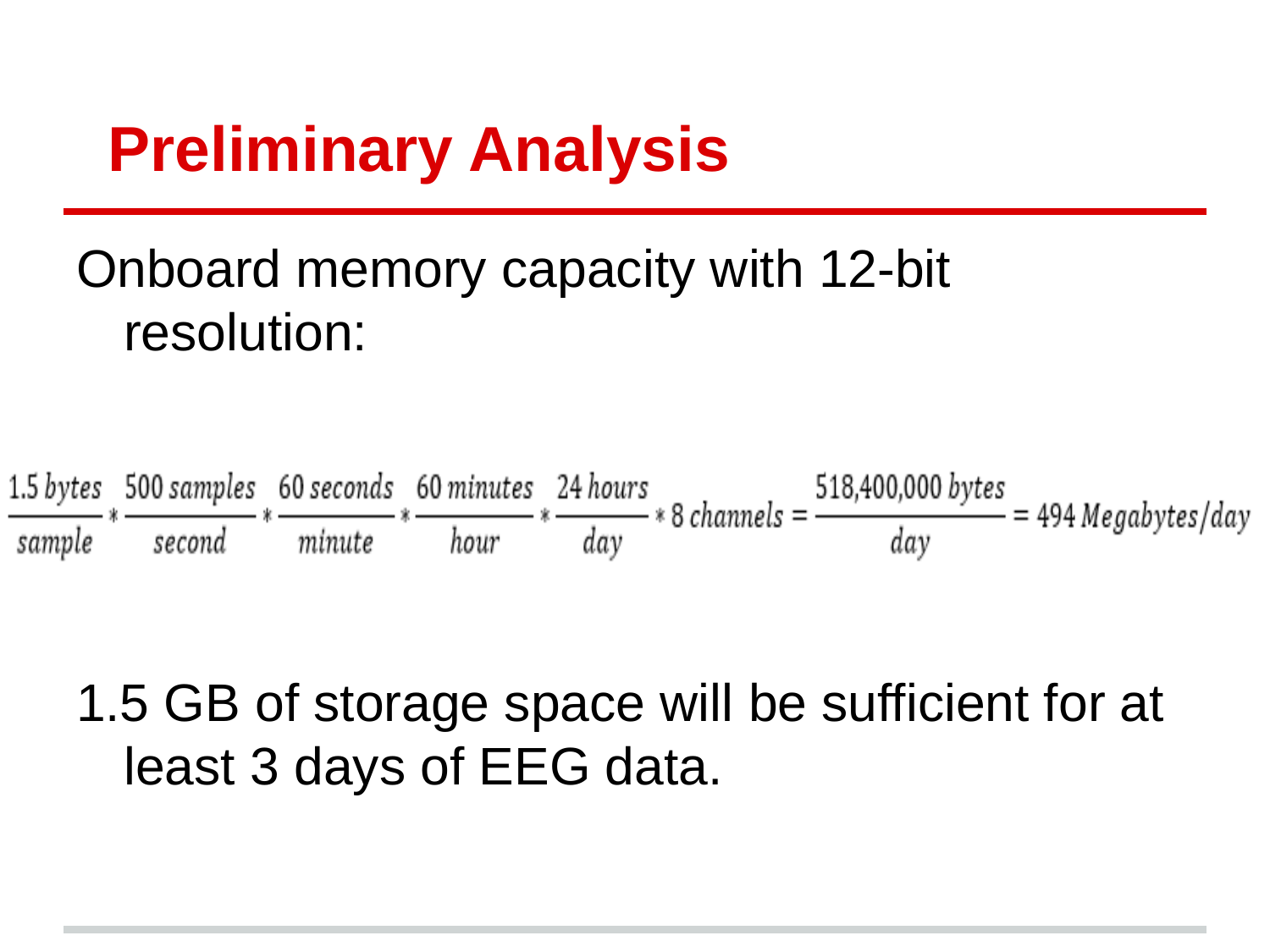

# Preliminary Analysis
Onboard memory capacity with 12-bit resolution:

1.5 GB of storage space will be sufficient for at least 3 days of EEG data.